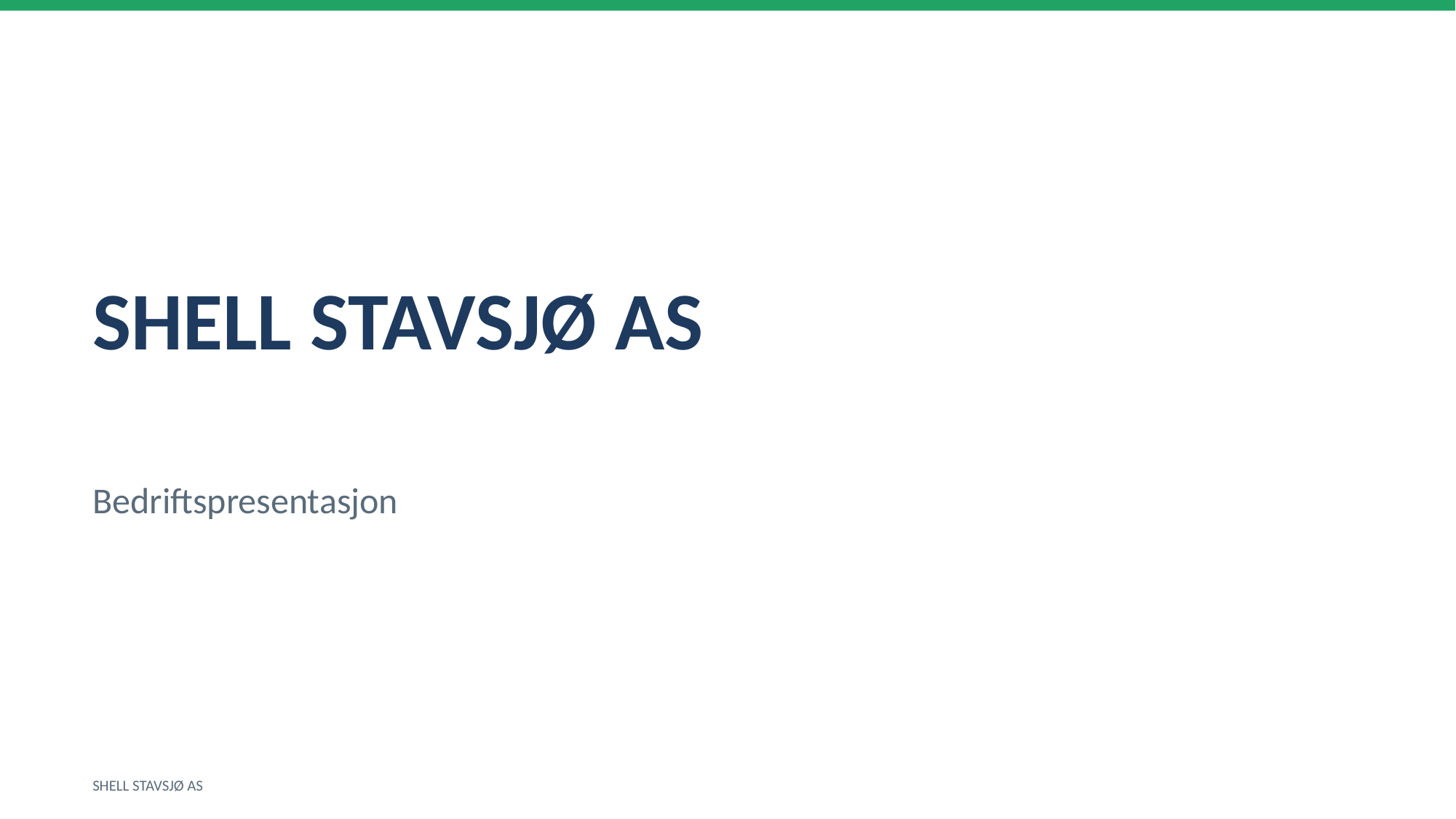

SHELL STAVSJØ AS
Bedriftspresentasjon
SHELL STAVSJØ AS